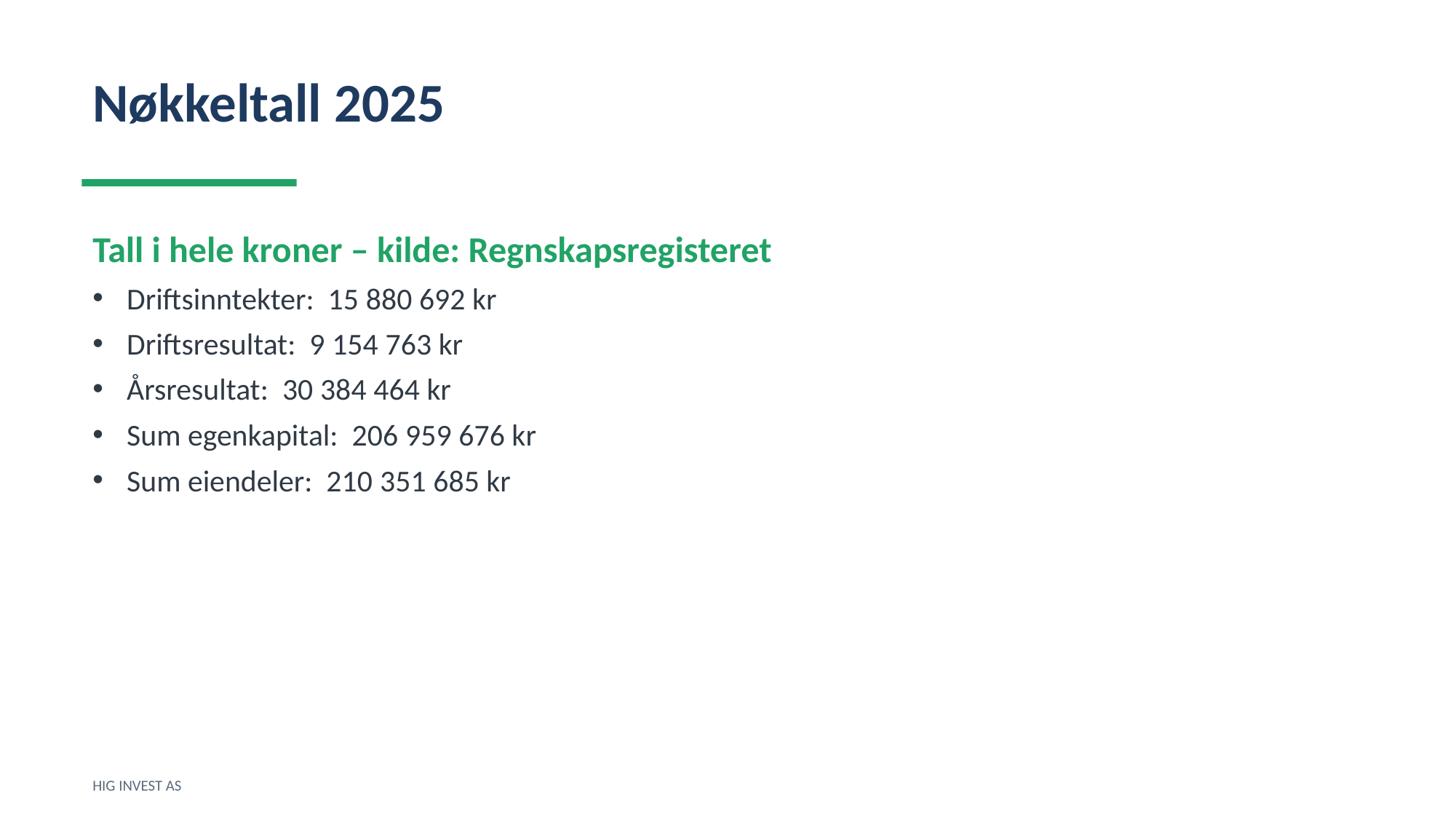

Nøkkeltall 2025

Tall i hele kroner – kilde: Regnskapsregisteret
Driftsinntekter:  15 880 692 kr
Driftsresultat:  9 154 763 kr
Årsresultat:  30 384 464 kr
Sum egenkapital:  206 959 676 kr
Sum eiendeler:  210 351 685 kr
HIG INVEST AS